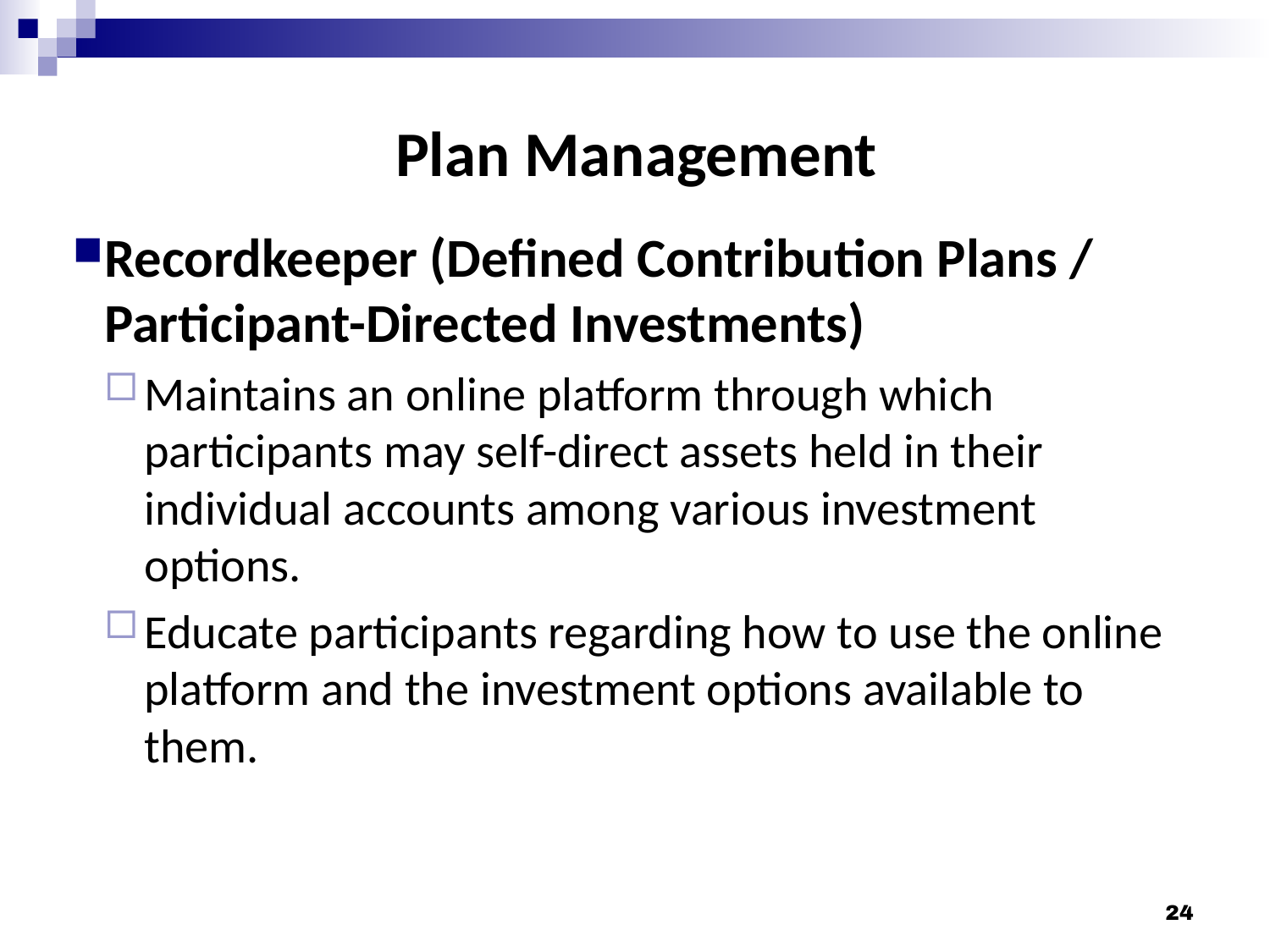

# Plan Management
Recordkeeper (Defined Contribution Plans / Participant-Directed Investments)
Maintains an online platform through which participants may self-direct assets held in their individual accounts among various investment options.
Educate participants regarding how to use the online platform and the investment options available to them.
24